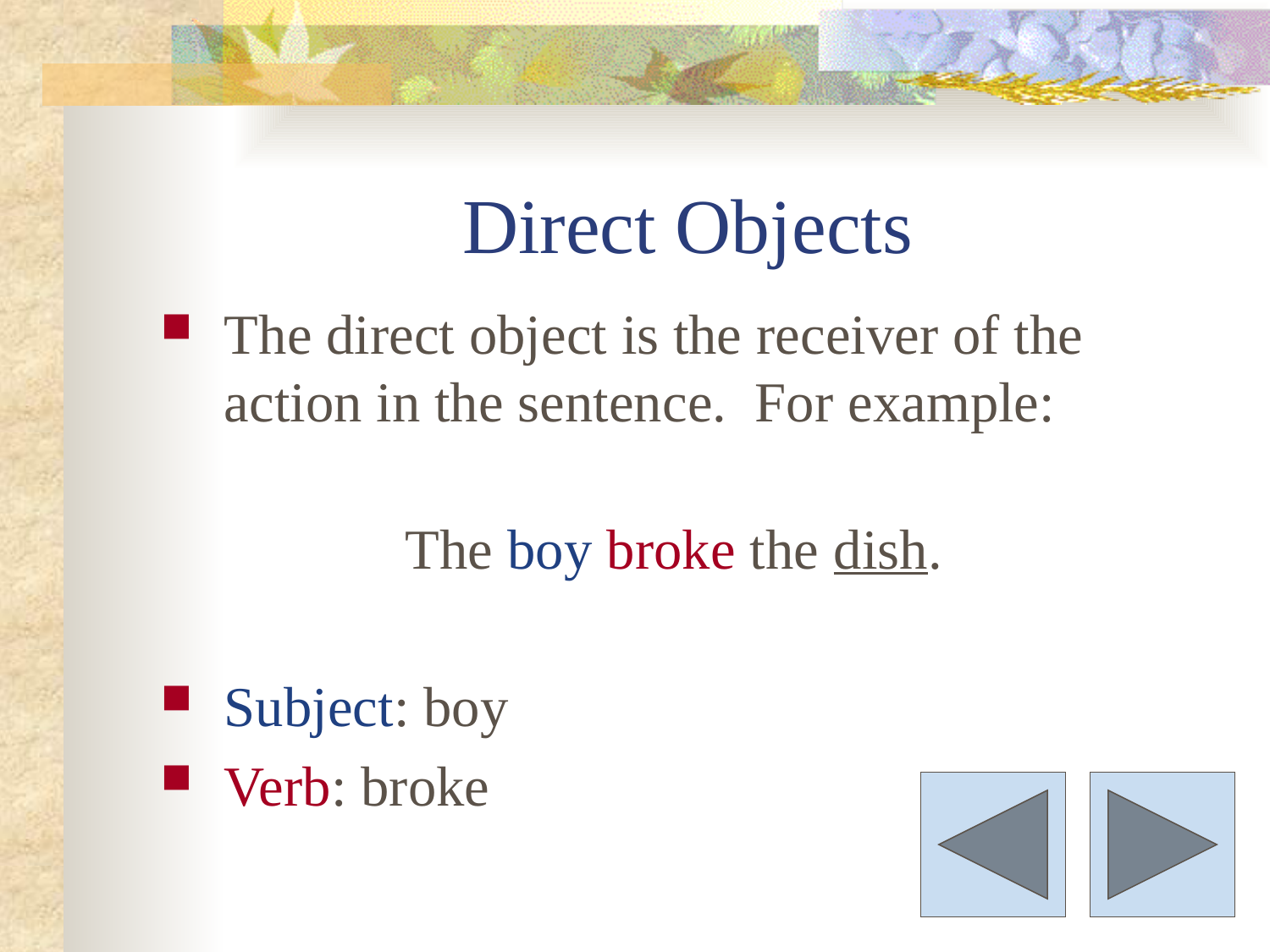

# Direct Objects
The direct object is the receiver of the action in the sentence.  For example:
The boy broke the dish.

Subject: boy
Verb: broke